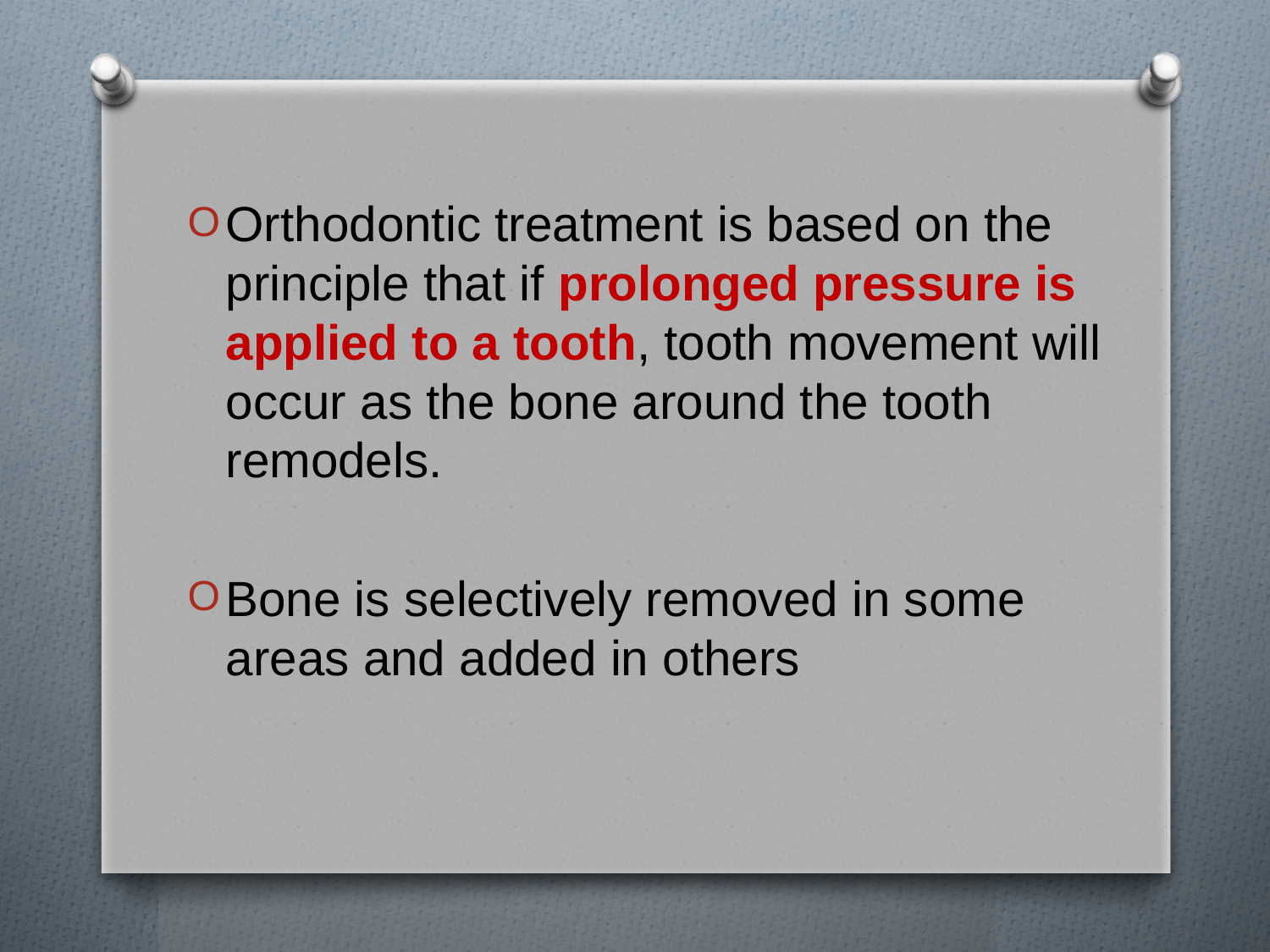

Orthodontic treatment is based on the principle that if prolonged pressure is applied to a tooth, tooth movement will occur as the bone around the tooth remodels.

Bone is selectively removed in some areas and added in others